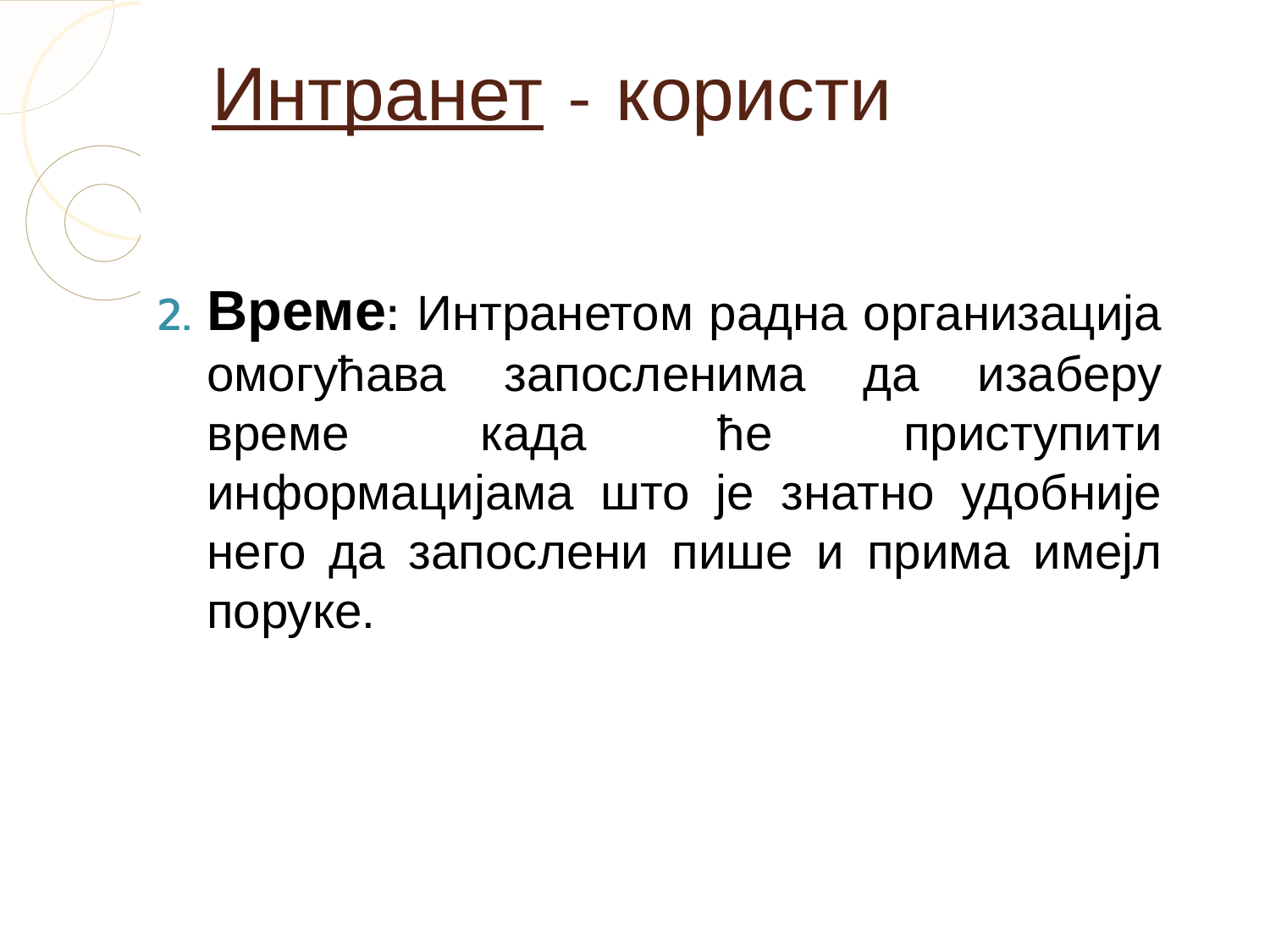

Интранет - користи
Време: Интранетом радна организација омогућава запосленима да изаберу време када ће приступити информацијама што је знатно удобније него да запослени пише и прима имејл поруке.